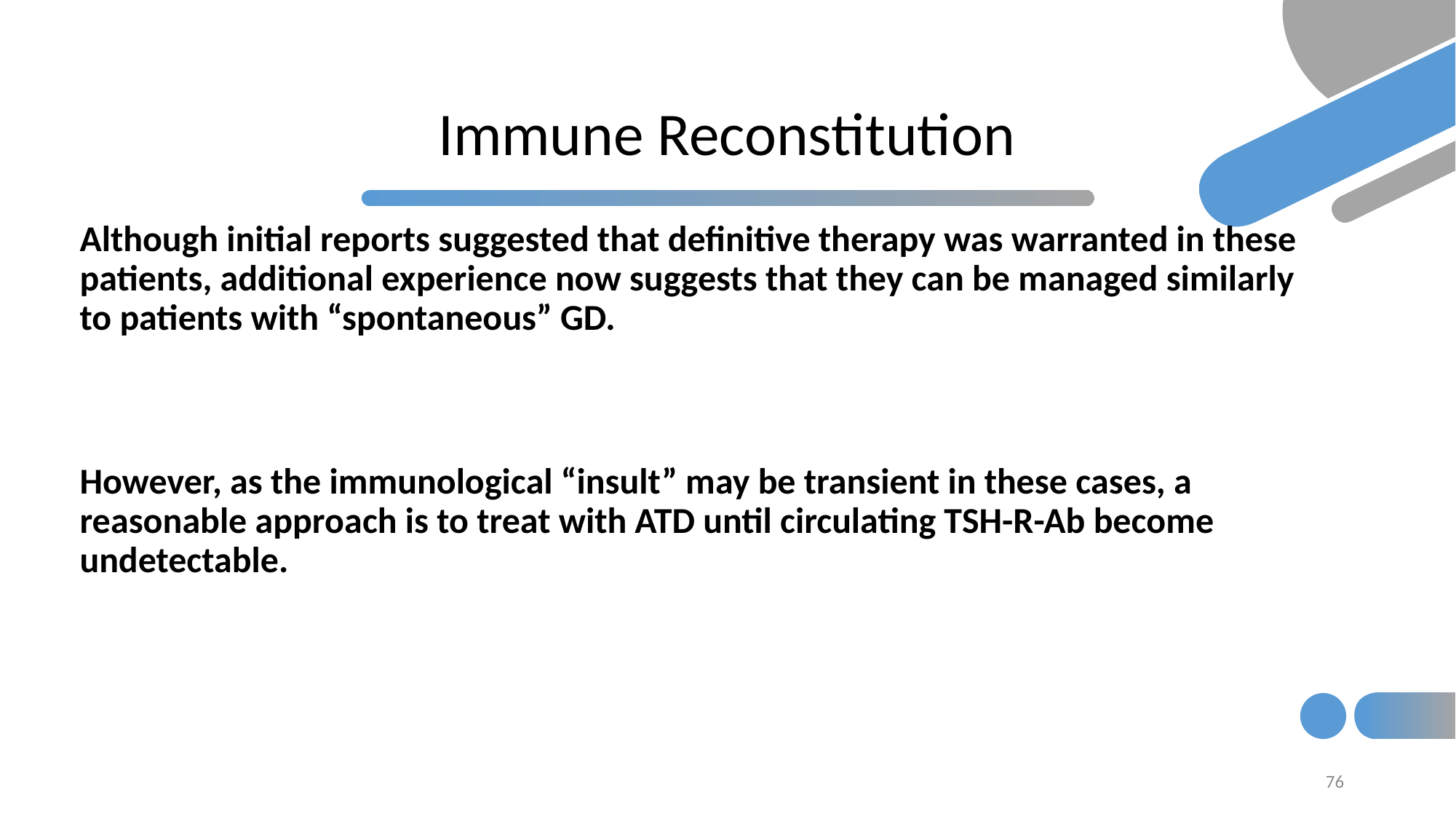

# Immune Reconstitution
Although initial reports suggested that definitive therapy was warranted in these patients, additional experience now suggests that they can be managed similarly to patients with “spontaneous” GD.

However, as the immunological “insult” may be transient in these cases, a reasonable approach is to treat with ATD until circulating TSH-R-Ab become undetectable.
76